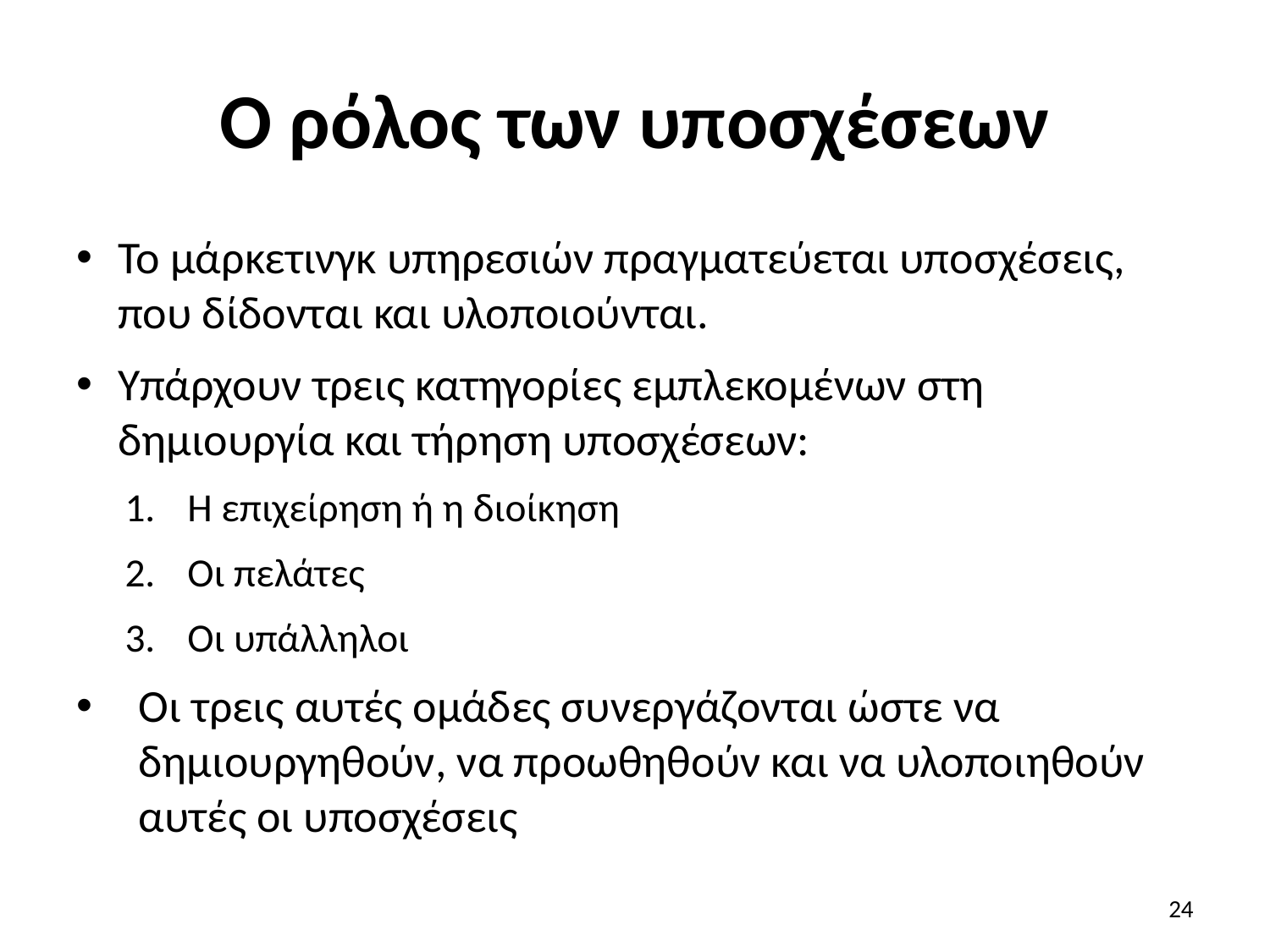

# Ο ρόλος των υποσχέσεων
Το μάρκετινγκ υπηρεσιών πραγματεύεται υποσχέσεις, που δίδονται και υλοποιούνται.
Υπάρχουν τρεις κατηγορίες εμπλεκομένων στη δημιουργία και τήρηση υποσχέσεων:
Η επιχείρηση ή η διοίκηση
Οι πελάτες
Οι υπάλληλοι
Οι τρεις αυτές ομάδες συνεργάζονται ώστε να δημιουργηθούν, να προωθηθούν και να υλοποιηθούν αυτές οι υποσχέσεις

24